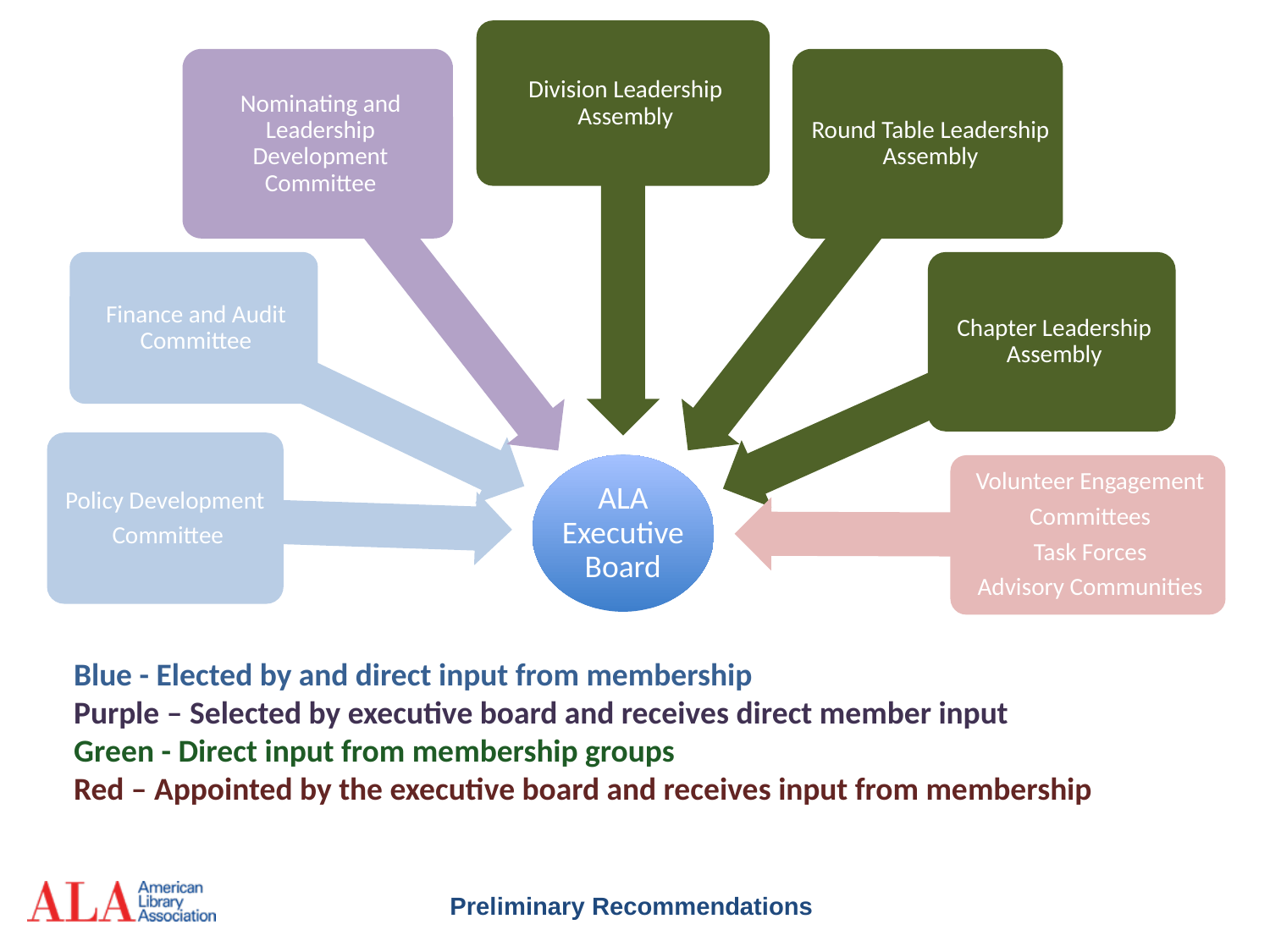

ALA Executive Board
Policy Development
Committee
Finance and Audit Committee
Nominating and Leadership Development Committee
Division Leadership Assembly
Round Table Leadership Assembly
Chapter Leadership Assembly
Volunteer Engagement
Committees
Task Forces
Advisory Communities
# Blue - Elected by and direct input from membership Purple – Selected by executive board and receives direct member input Green - Direct input from membership groups Red – Appointed by the executive board and receives input from membership